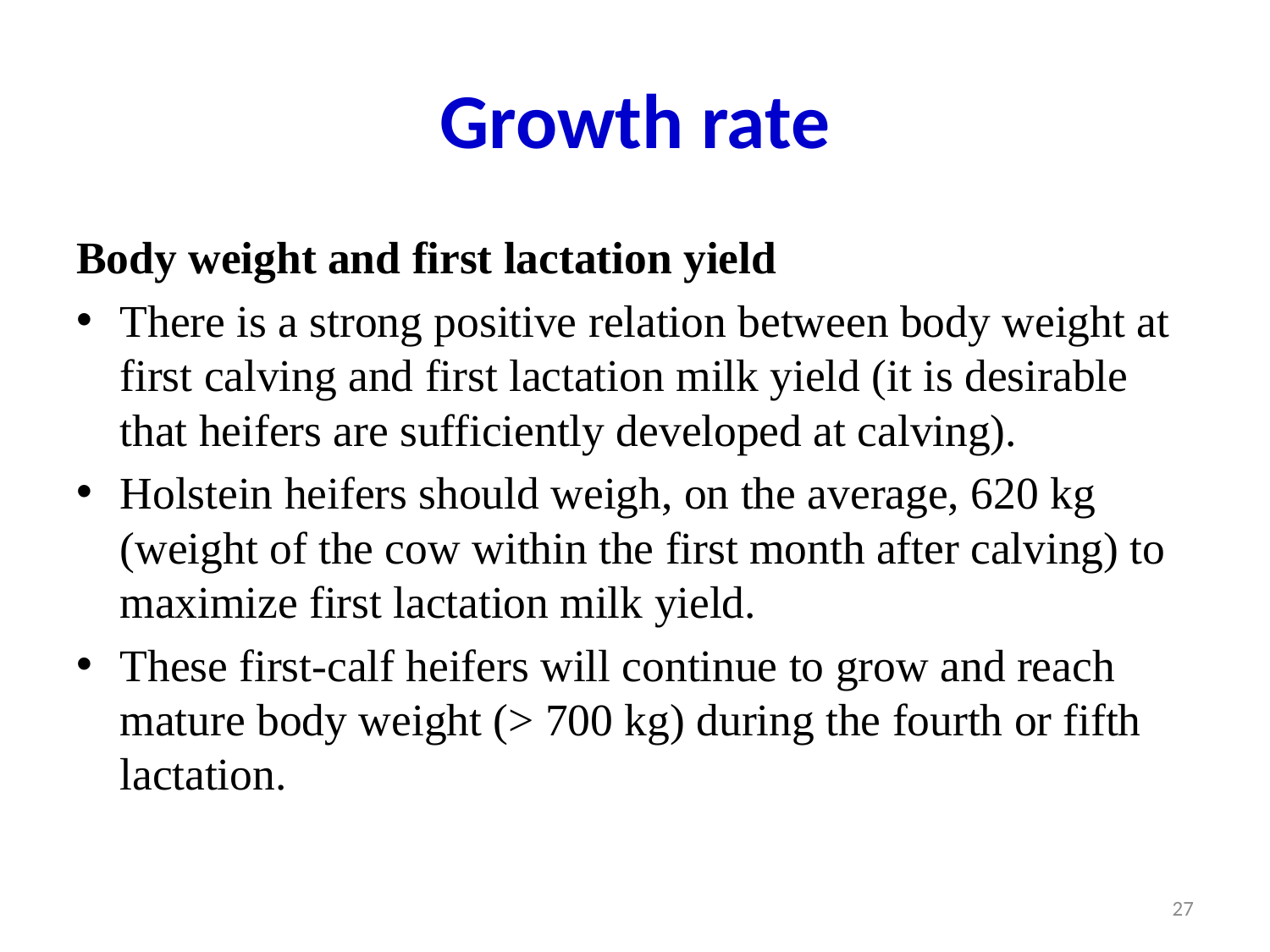

# Growth rate
Body weight and first lactation yield
There is a strong positive relation between body weight at first calving and first lactation milk yield (it is desirable that heifers are sufficiently developed at calving).
Holstein heifers should weigh, on the average, 620 kg (weight of the cow within the first month after calving) to maximize first lactation milk yield.
These first-calf heifers will continue to grow and reach mature body weight (> 700 kg) during the fourth or fifth lactation.

27